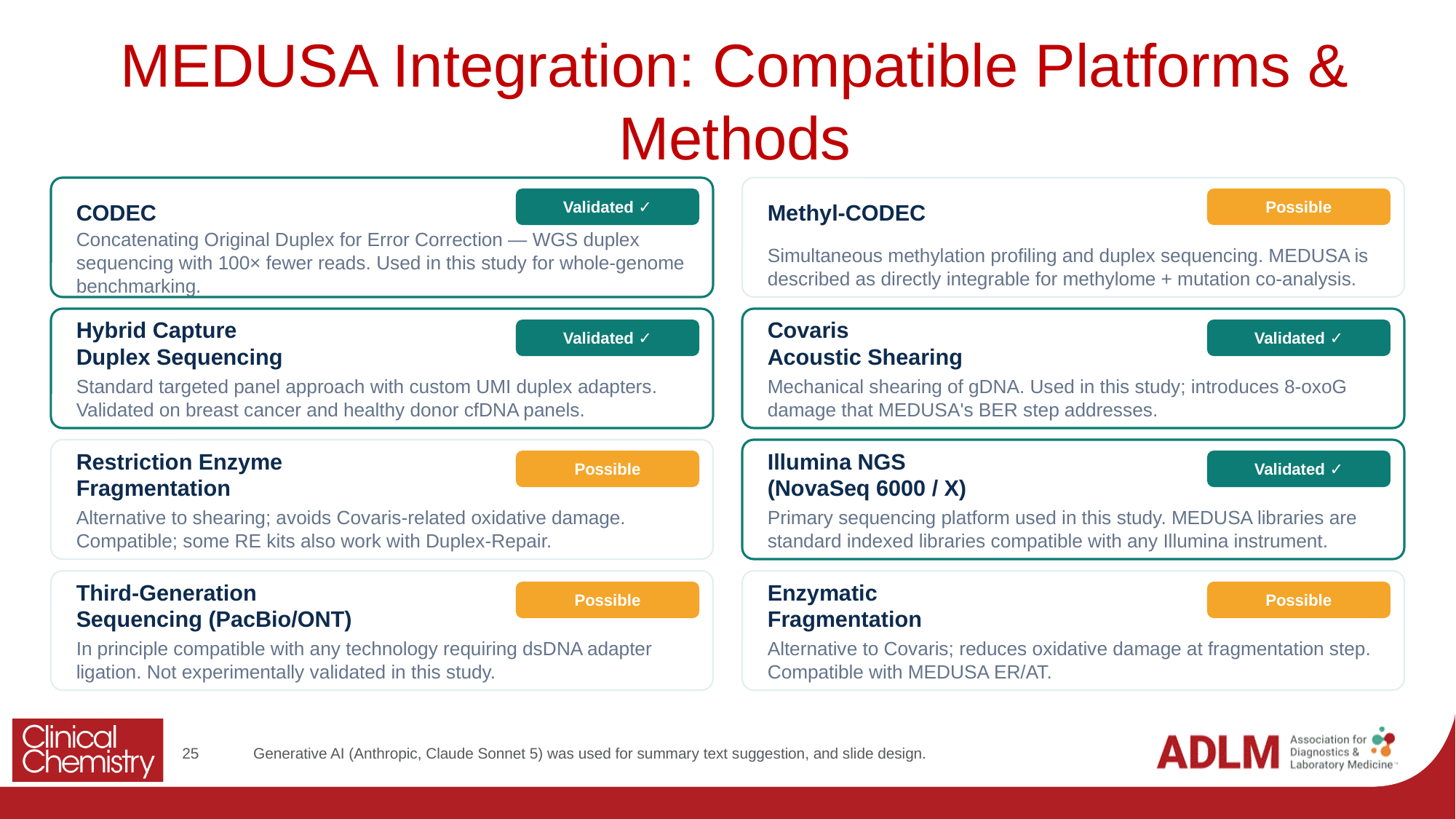

MEDUSA Integration: Compatible Platforms & Methods

CODEC
Methyl-CODEC

Validated ✓

Possible
Concatenating Original Duplex for Error Correction — WGS duplex sequencing with 100× fewer reads. Used in this study for whole-genome benchmarking.
Simultaneous methylation profiling and duplex sequencing. MEDUSA is described as directly integrable for methylome + mutation co-analysis.

Hybrid Capture
Duplex Sequencing
Covaris
Acoustic Shearing

Validated ✓

Validated ✓
Standard targeted panel approach with custom UMI duplex adapters. Validated on breast cancer and healthy donor cfDNA panels.
Mechanical shearing of gDNA. Used in this study; introduces 8-oxoG damage that MEDUSA's BER step addresses.

Restriction Enzyme
Fragmentation
Illumina NGS
(NovaSeq 6000 / X)

Possible

Validated ✓
Alternative to shearing; avoids Covaris-related oxidative damage. Compatible; some RE kits also work with Duplex-Repair.
Primary sequencing platform used in this study. MEDUSA libraries are standard indexed libraries compatible with any Illumina instrument.

Third-Generation
Sequencing (PacBio/ONT)
Enzymatic
Fragmentation

Possible

Possible
In principle compatible with any technology requiring dsDNA adapter ligation. Not experimentally validated in this study.
Alternative to Covaris; reduces oxidative damage at fragmentation step. Compatible with MEDUSA ER/AT.
25
Generative AI (Anthropic, Claude Sonnet 5) was used for summary text suggestion, and slide design.